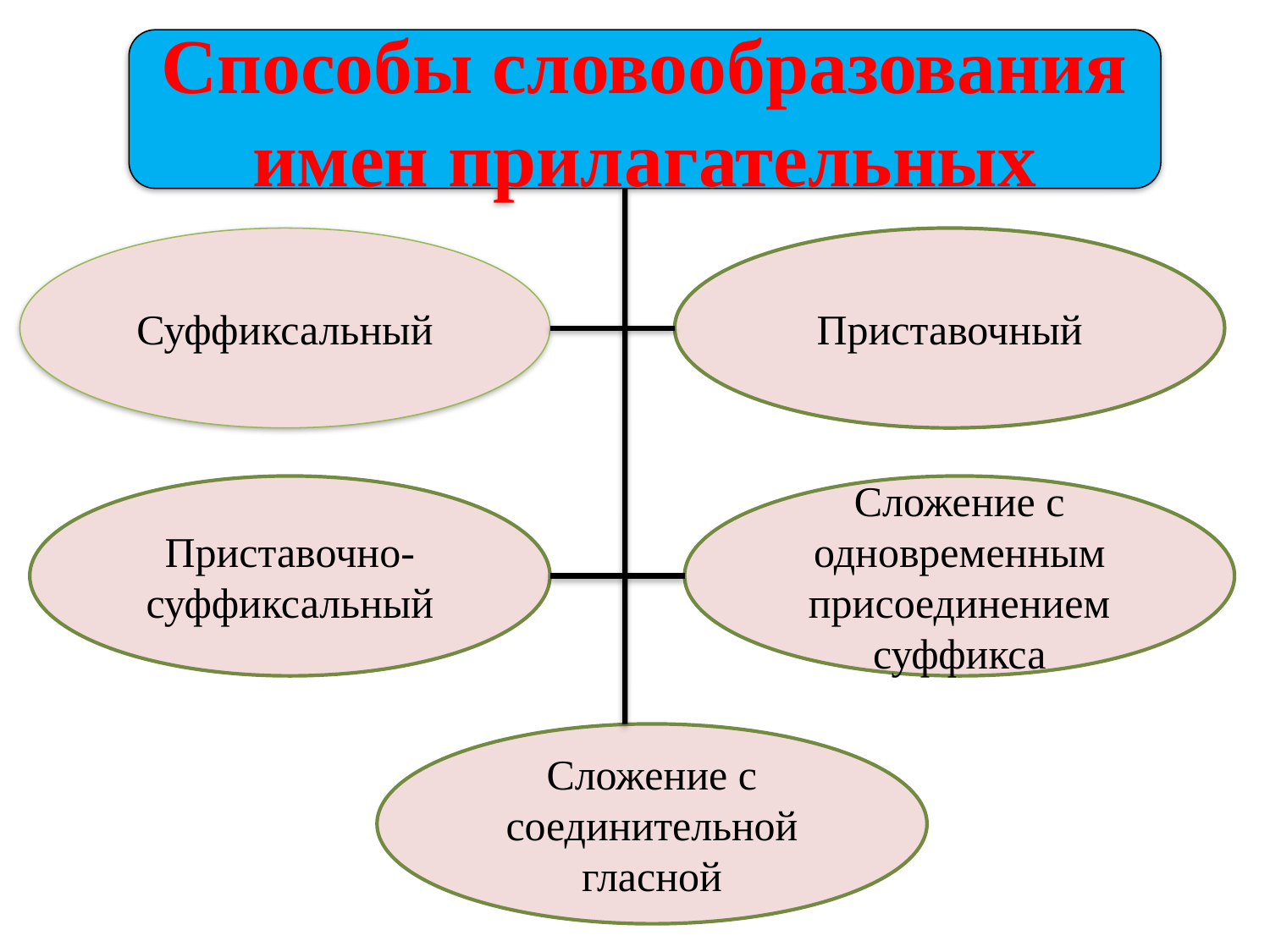

Способы словообразования имен прилагательных
Суффиксальный
Приставочный
Приставочно-суффиксальный
Сложение с одновременным присоединением суффикса
Сложение с соединительной гласной